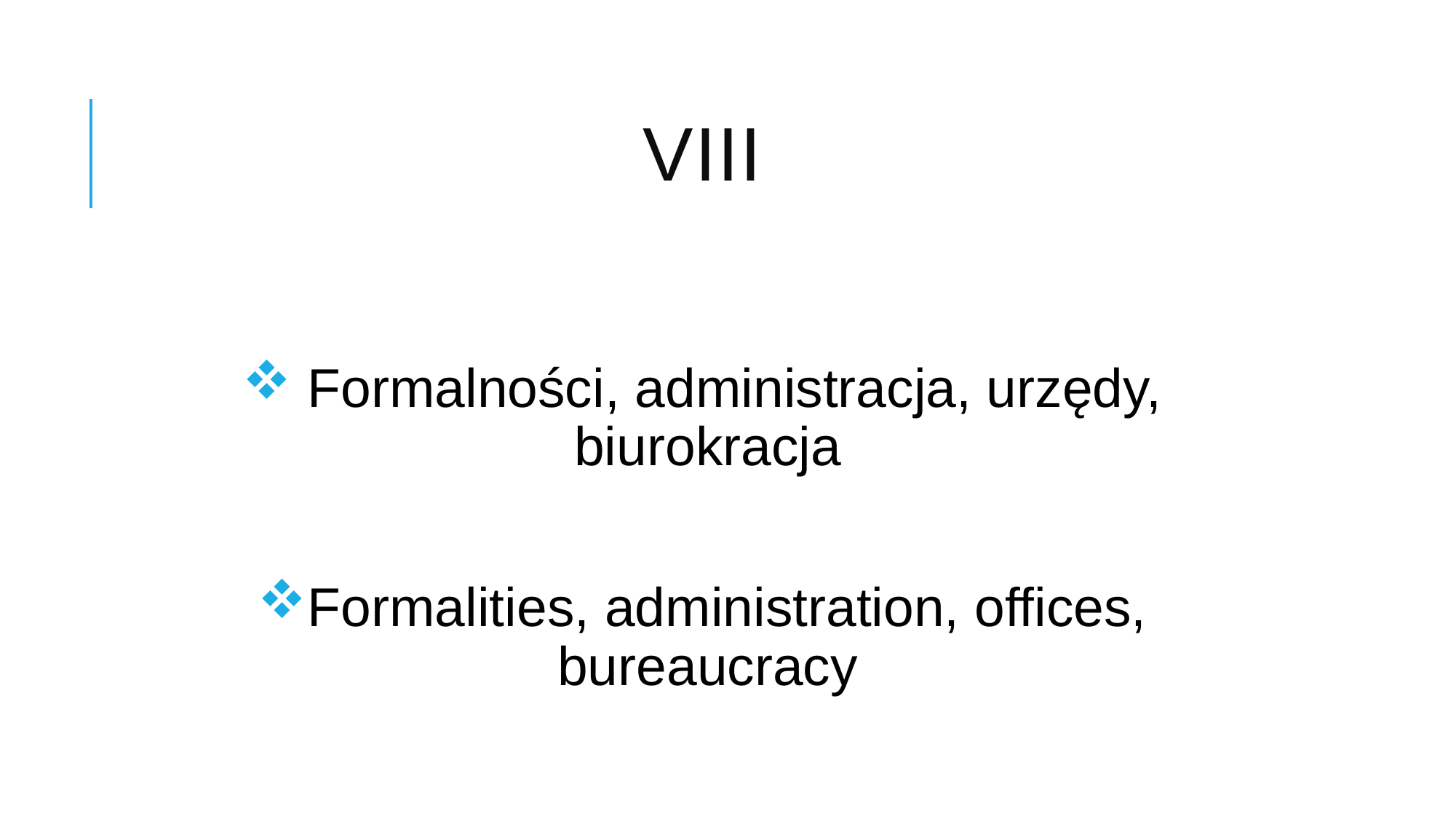

# VIII
 Formalności, administracja, urzędy, biurokracja

Formalities, administration, offices, bureaucracy